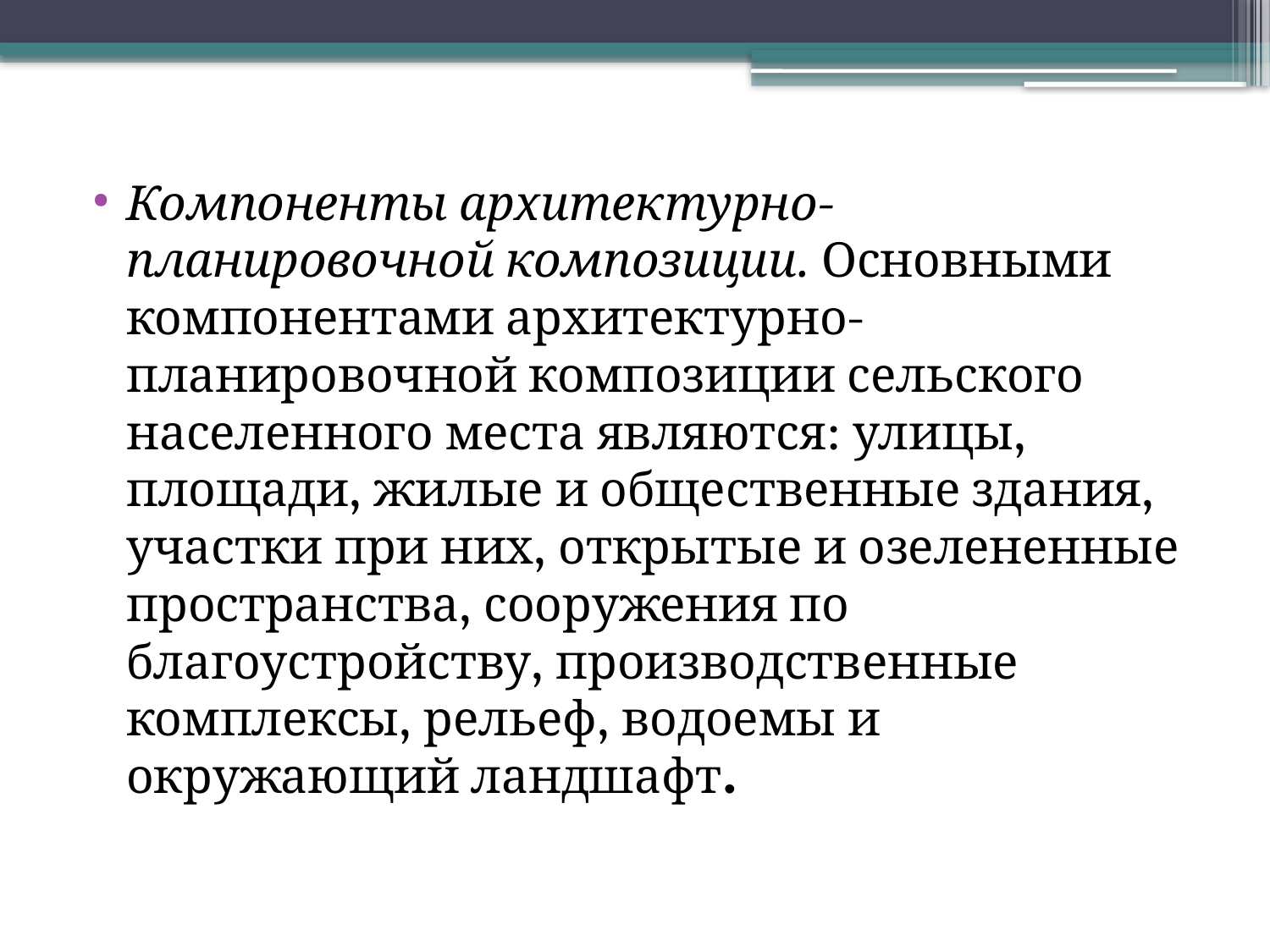

Компоненты архитектурно-планировочной композиции. Основными компонентами архитектурно-планировочной композиции сельского населенного места являются: улицы, площади, жилые и общественные здания, участки при них, открытые и озеленен­ные пространства, сооружения по благоустройству, производст­венные комплексы, рельеф, водоемы и окружающий ландшафт.